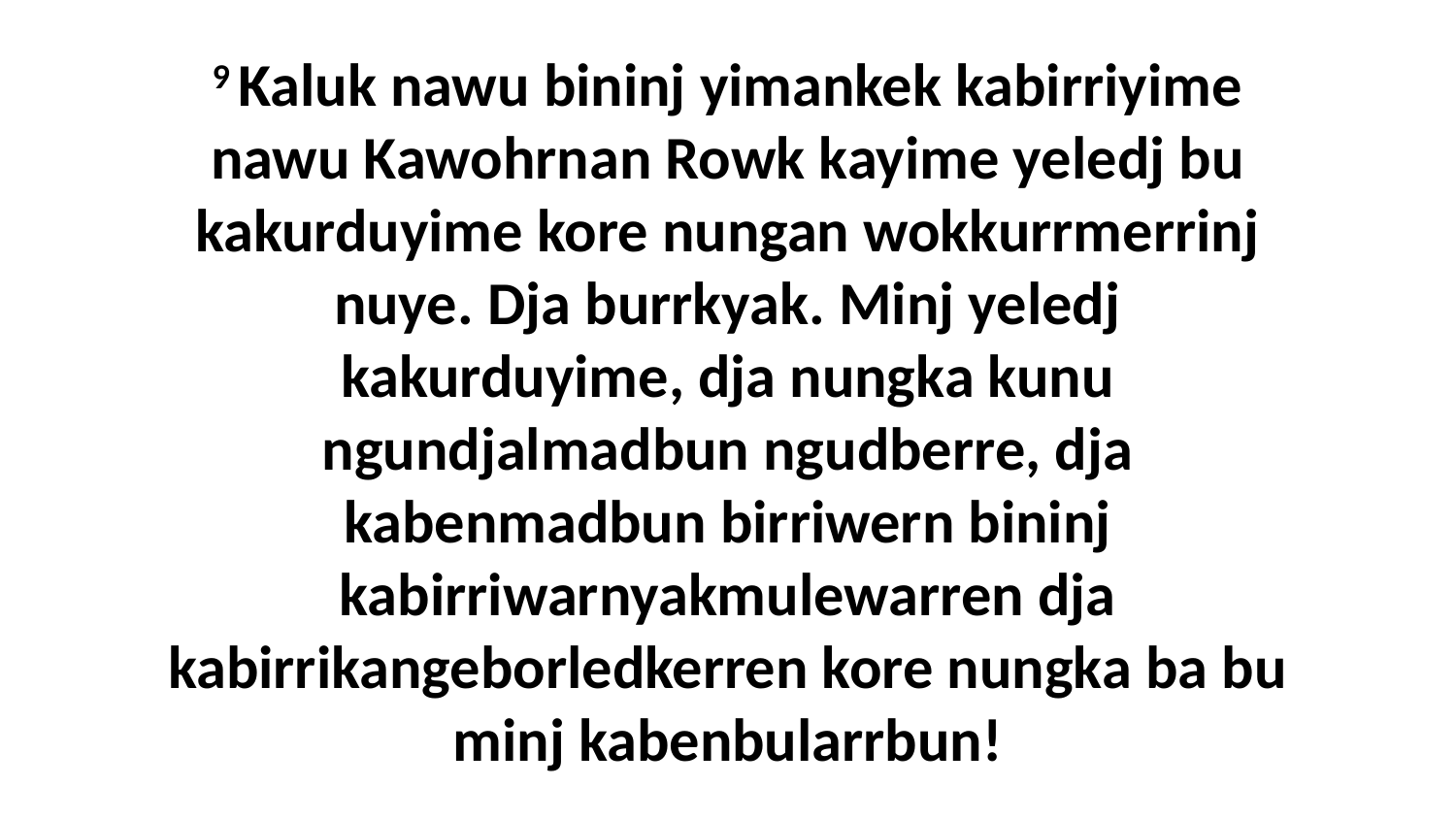

9 Kaluk nawu bininj yimankek kabirriyime nawu Kawohrnan Rowk kayime yeledj bu kakurduyime kore nungan wokkurrmerrinj nuye. Dja burrkyak. Minj yeledj kakurduyime, dja nungka kunu ngundjalmadbun ngudberre, dja kabenmadbun birriwern bininj kabirriwarnyakmulewarren dja kabirrikangeborledkerren kore nungka ba bu minj kabenbularrbun!